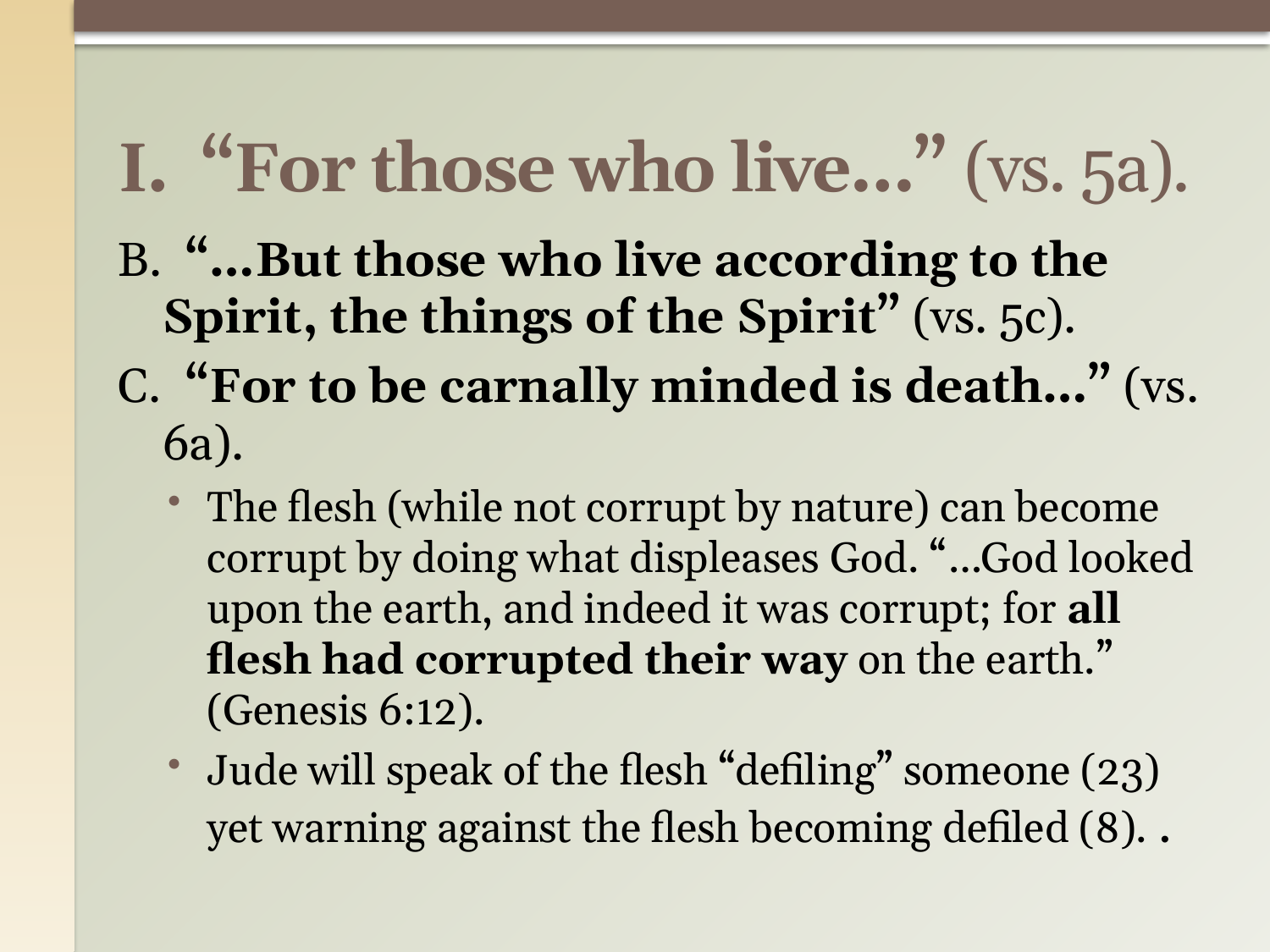

# I.  “For those who live…” (vs. 5a).
B.  “…But those who live according to the Spirit, the things of the Spirit” (vs. 5c).
C.  “For to be carnally minded is death…” (vs. 6a).
The flesh (while not corrupt by nature) can become corrupt by doing what displeases God. “…God looked upon the earth, and indeed it was corrupt; for all flesh had corrupted their way on the earth.” (Genesis 6:12).
Jude will speak of the flesh “defiling” someone (23) yet warning against the flesh becoming defiled (8). .